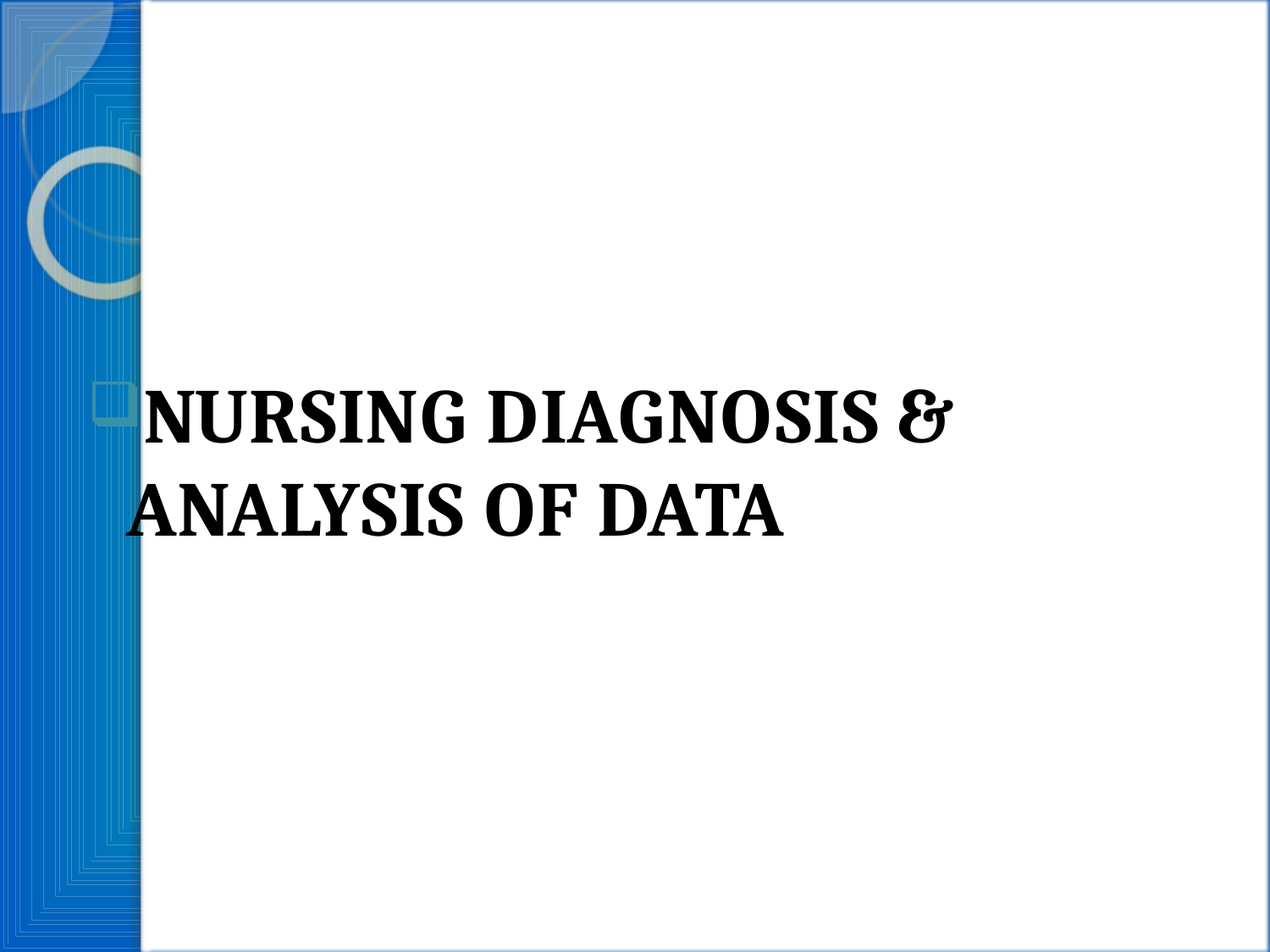

#
NURSING DIAGNOSIS & ANALYSIS OF DATA